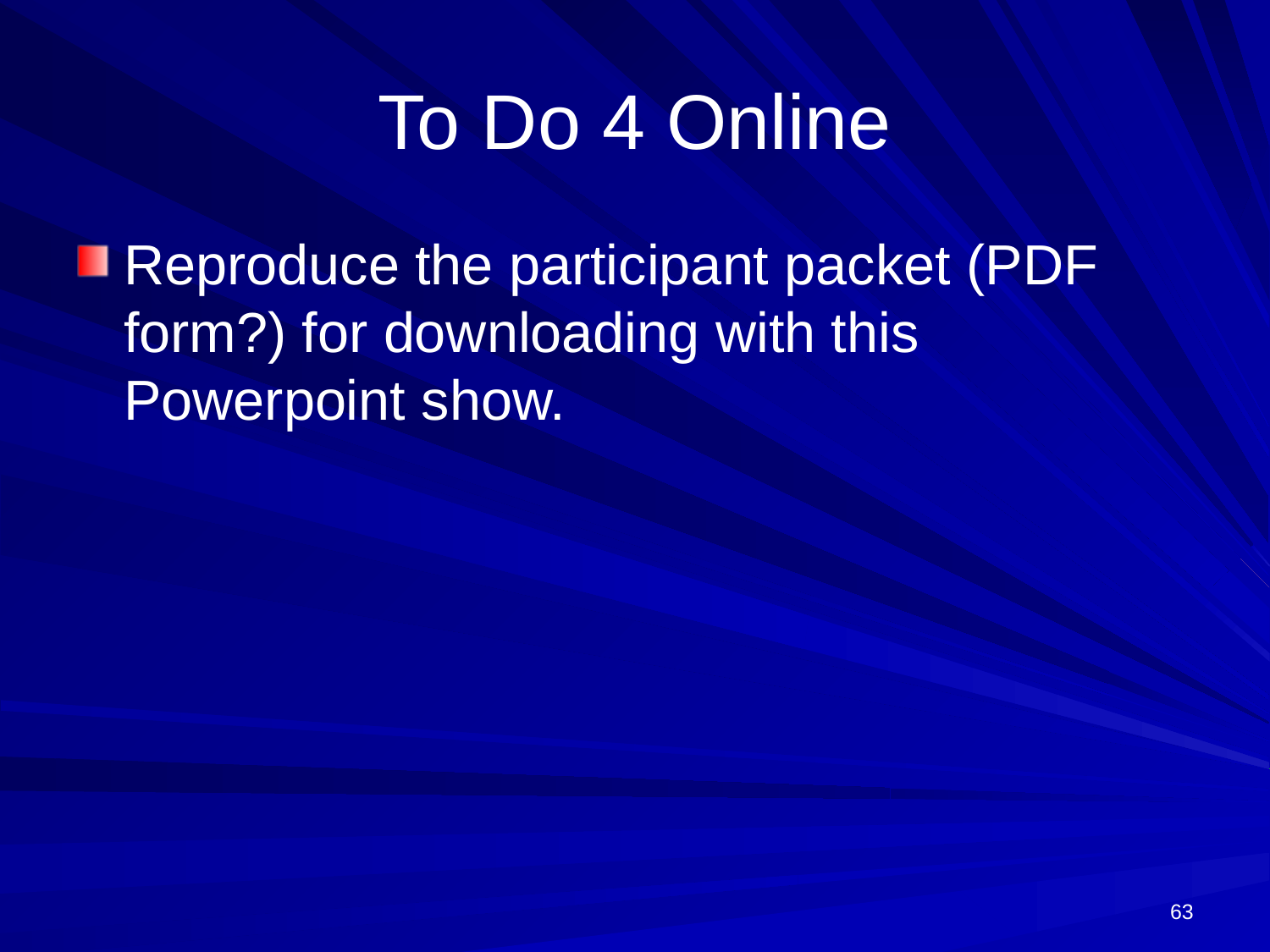

# To Do 4 Online
Reproduce the participant packet (PDF form?) for downloading with this Powerpoint show.
63